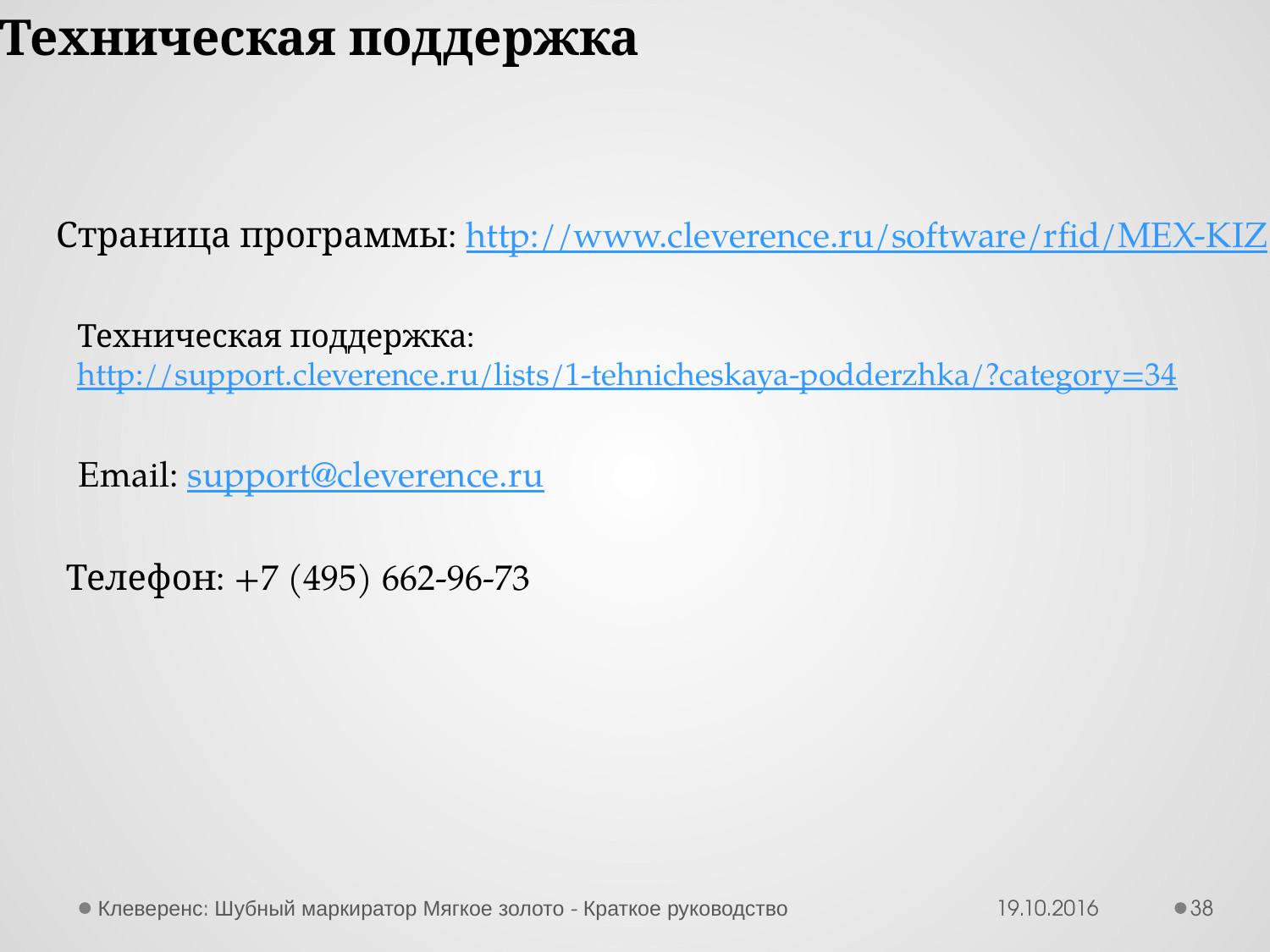

Техническая поддержка

Страница программы: http://www.cleverence.ru/software/rfid/MEX-KIZ
Техническая поддержка:
http://support.cleverence.ru/lists/1-tehnicheskaya-podderzhka/?category=34
Email: support@cleverence.ru
Телефон: +7 (495) 662-96-73
Клеверенс: Шубный маркиратор Мягкое золото - Краткое руководство
19.10.2016
38